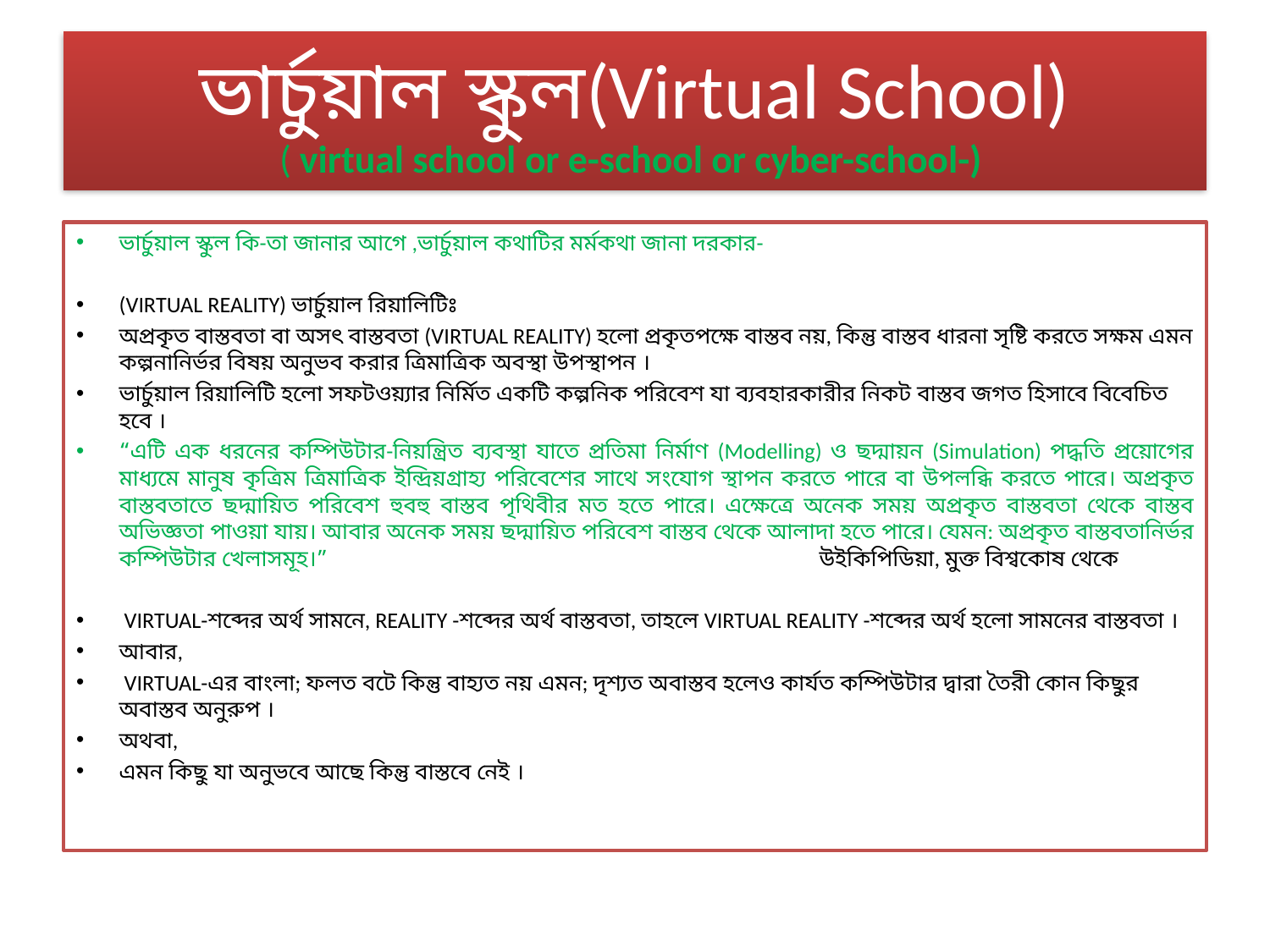

# ভার্চুয়াল স্কুল(Virtual School) ( virtual school or e-school or cyber-school-)
ভার্চুয়াল স্কুল কি-তা জানার আগে ,ভার্চুয়াল কথাটির মর্মকথা জানা দরকার-

(VIRTUAL REALITY) ভার্চুয়াল রিয়ালিটিঃ
অপ্রকৃত বাস্তবতা বা অসৎ বাস্তবতা (VIRTUAL REALITY) হলো প্রকৃতপক্ষে বাস্তব নয়, কিন্তু বাস্তব ধারনা সৃষ্টি করতে সক্ষম এমন কল্পনানির্ভর বিষয় অনুভব করার ত্রিমাত্রিক অবস্থা উপস্থাপন ।
ভার্চুয়াল রিয়ালিটি হলো সফটওয়্যার নির্মিত একটি কল্পনিক পরিবেশ যা ব্যবহারকারীর নিকট বাস্তব জগত হিসাবে বিবেচিত হবে ।
“এটি এক ধরনের কম্পিউটার-নিয়ন্ত্রিত ব্যবস্থা যাতে প্রতিমা নির্মাণ (Modelling) ও ছদ্মায়ন (Simulation) পদ্ধতি প্রয়োগের মাধ্যমে মানুষ কৃত্রিম ত্রিমাত্রিক ইন্দ্রিয়গ্রাহ্য পরিবেশের সাথে সংযোগ স্থাপন করতে পারে বা উপলব্ধি করতে পারে। অপ্রকৃত বাস্তবতাতে ছদ্মায়িত পরিবেশ হুবহু বাস্তব পৃথিবীর মত হতে পারে। এক্ষেত্রে অনেক সময় অপ্রকৃত বাস্তবতা থেকে বাস্তব অভিজ্ঞতা পাওয়া যায়। আবার অনেক সময় ছদ্মায়িত পরিবেশ বাস্তব থেকে আলাদা হতে পারে। যেমন: অপ্রকৃত বাস্তবতানির্ভর কম্পিউটার খেলাসমূহ।”                                                                                      উইকিপিডিয়া, মুক্ত বিশ্বকোষ থেকে

 VIRTUAL-শব্দের অর্থ সামনে, REALITY -শব্দের অর্থ বাস্তবতা, তাহলে VIRTUAL REALITY -শব্দের অর্থ হলো সামনের বাস্তবতা ।
আবার,
 VIRTUAL-এর বাংলা; ফলত বটে কিন্তু বাহ্যত নয় এমন; দৃশ্যত অবাস্তব হলেও কার্যত কম্পিউটার দ্বারা তৈরী কোন কিছুর অবাস্তব অনুরুপ ।
অথবা,
এমন কিছু যা অনুভবে আছে কিন্তু বাস্তবে নেই ।